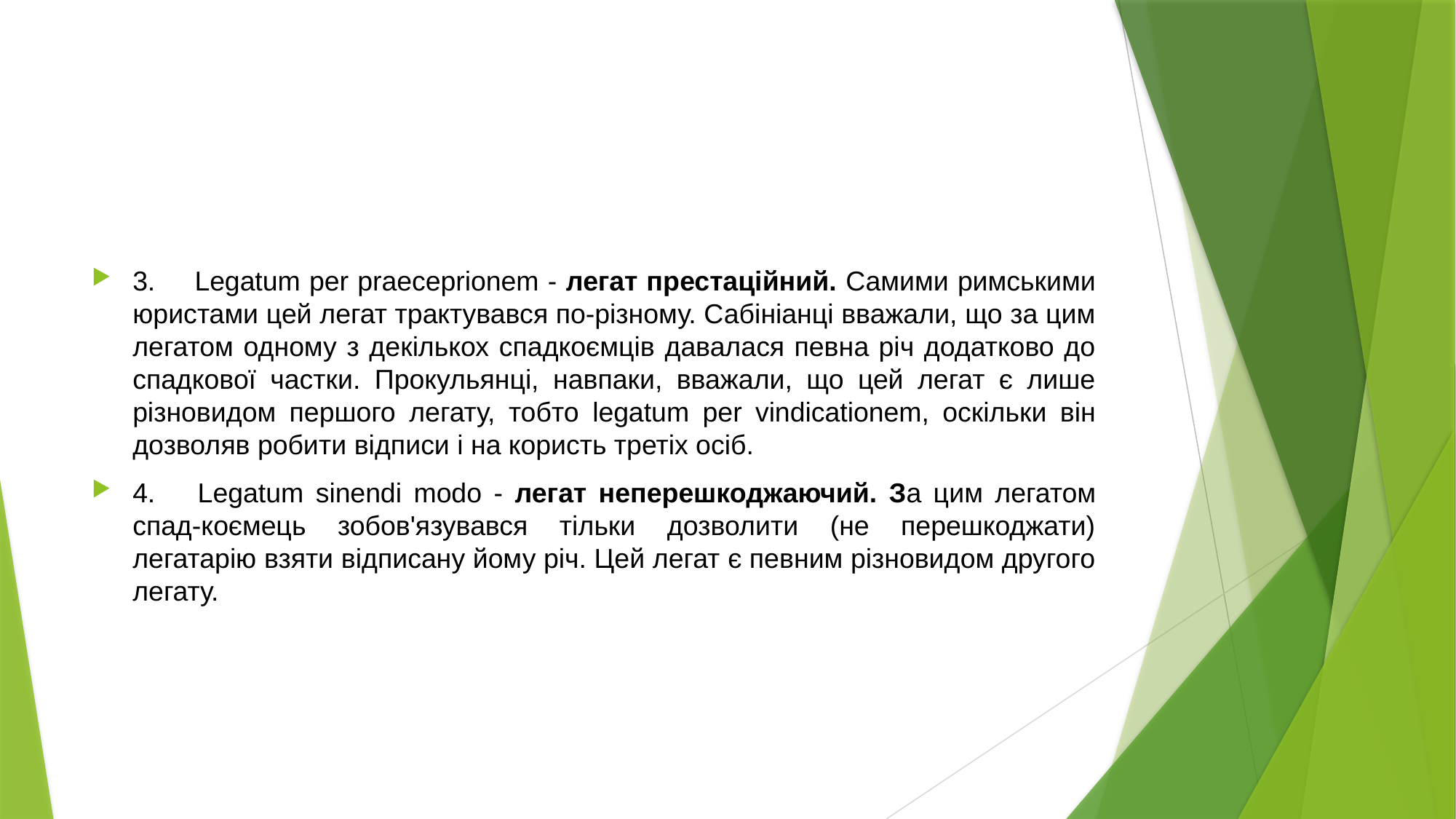

#
3.     Legatum per praeceprionem - легат престаційний. Самими римськими юристами цей легат трактувався по-різному. Сабініанці вважали, що за цим легатом одному з декількох спадкоємців давалася певна річ додатково до спад­кової частки. Прокульянці, навпаки, вважали, що цей легат є лише різновидом першого легату, тобто legatum per vindicationem, оскільки він дозволяв роби­ти відписи і на користь третіх осіб.
4.     Legatum sinendi modo - легат неперешкоджаючий. За цим легатом спад-коємець зобов'язувався тільки дозволити (не перешкоджати) легатарію взяти відписану йому річ. Цей легат є певним різновидом другого легату.